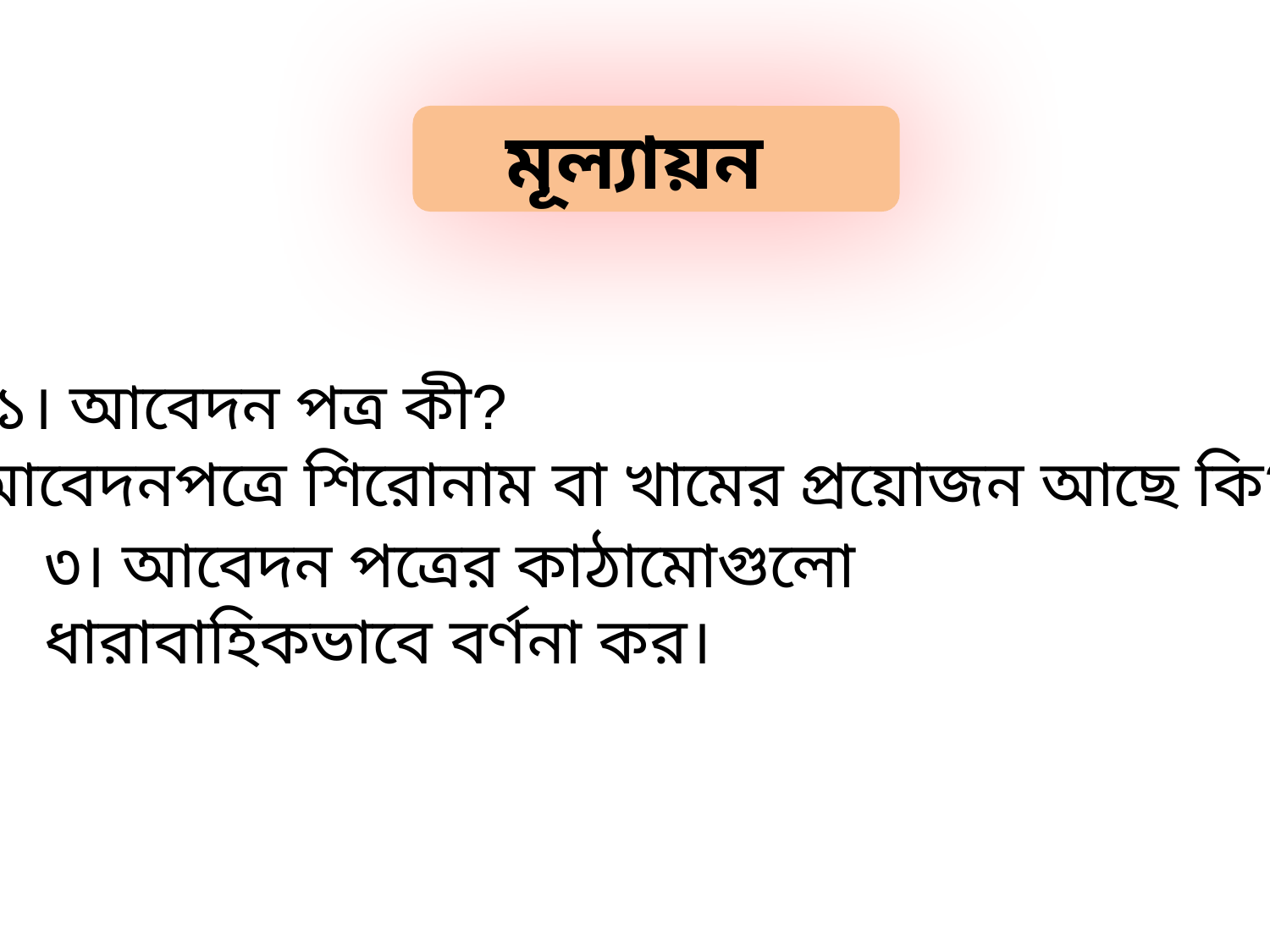

মূল্যায়ন
১। আবেদন পত্র কী?
২। আবেদনপত্রে শিরোনাম বা খামের প্রয়োজন আছে কি?
৩। আবেদন পত্রের কাঠামোগুলো ধারাবাহিকভাবে বর্ণনা কর।